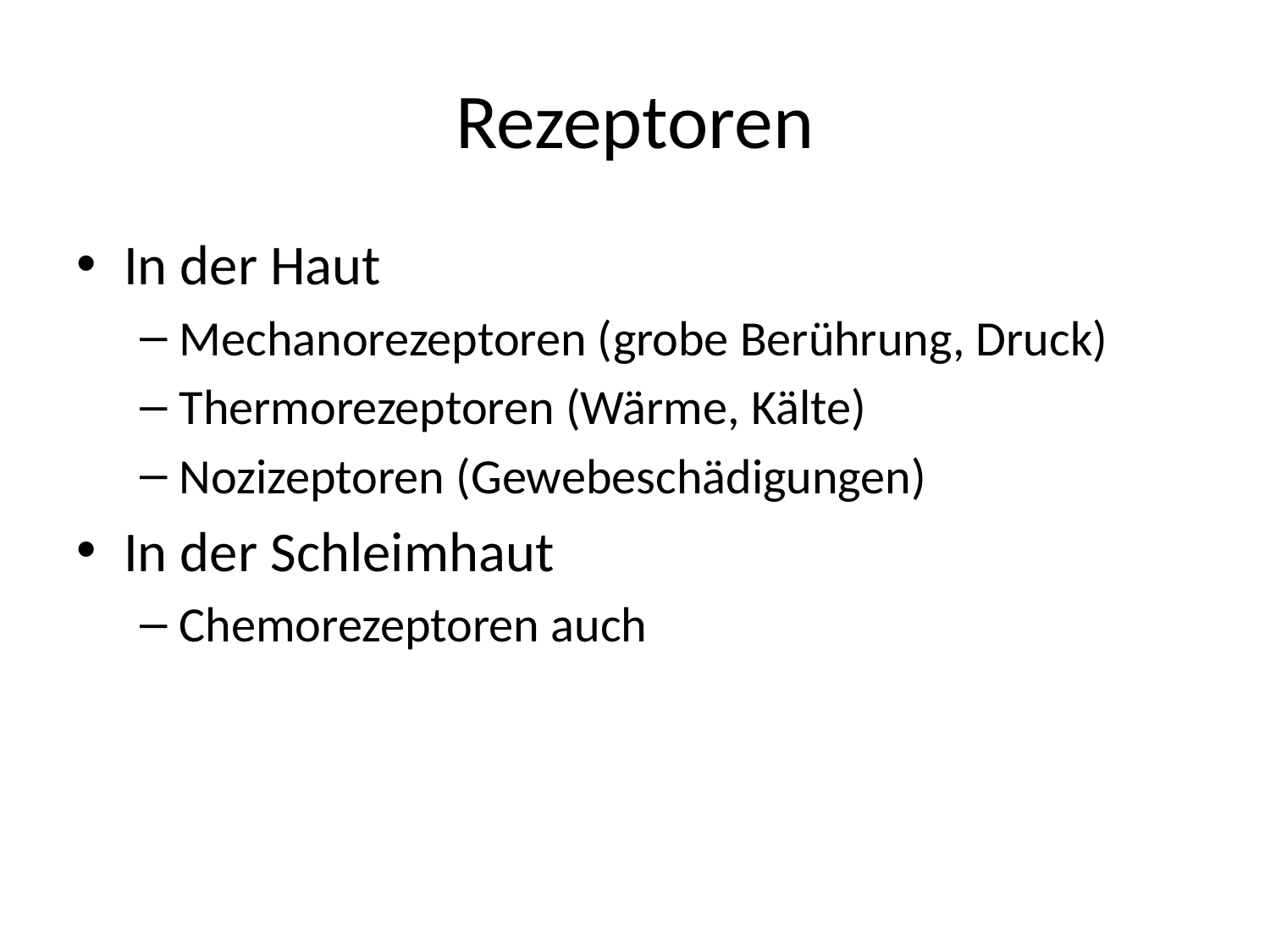

# Rezeptoren
In der Haut
Mechanorezeptoren (grobe Berührung, Druck)
Thermorezeptoren (Wärme, Kälte)
Nozizeptoren (Gewebeschädigungen)
In der Schleimhaut
Chemorezeptoren auch